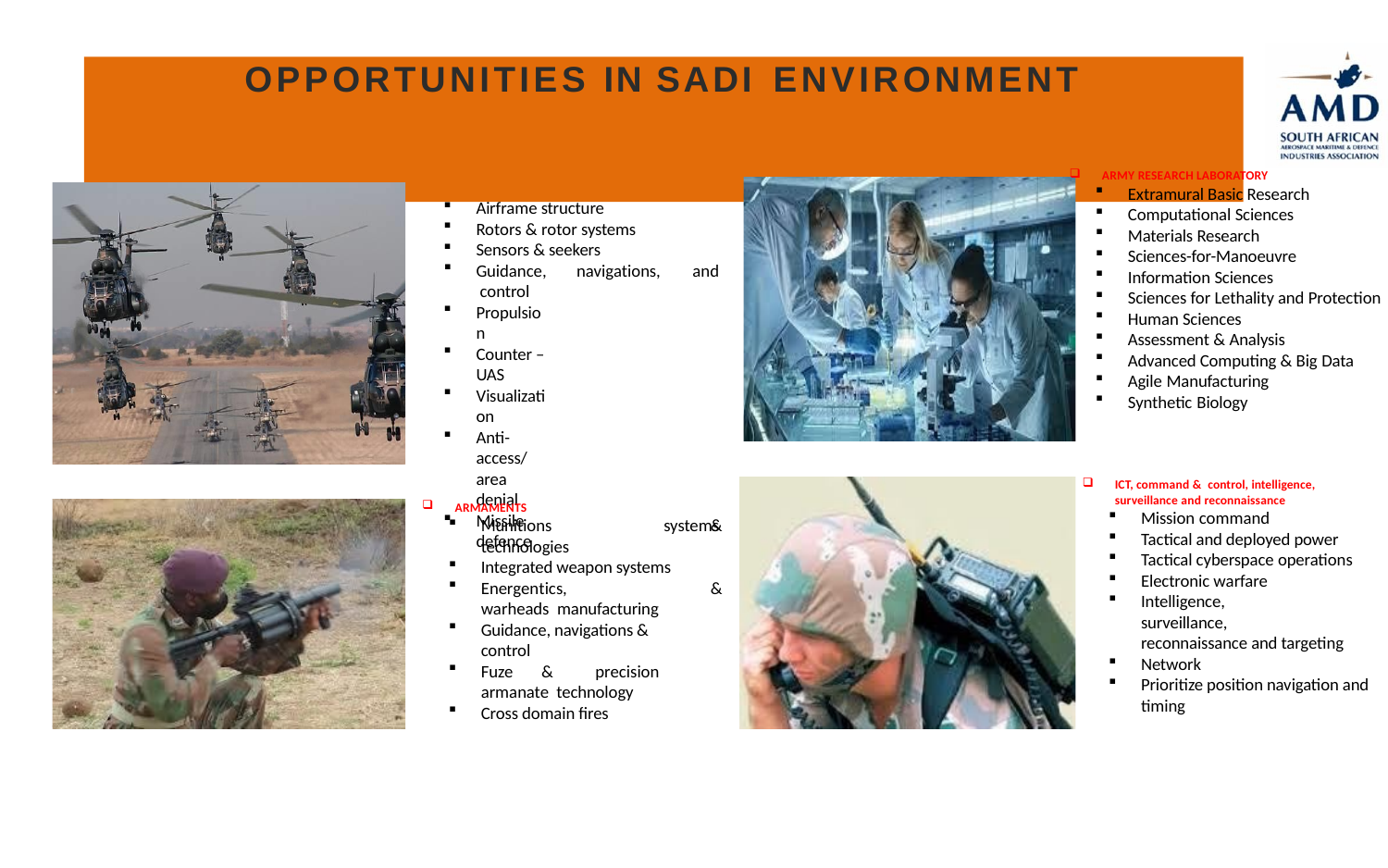

# OPPORTUNITIES IN SADI ENVIRONMENT
ARMY RESEARCH LABORATORY
Extramural Basic Research
Computational Sciences
Materials Research
Sciences-for-Manoeuvre
Information Sciences
Sciences for Lethality and Protection
Human Sciences
Assessment & Analysis
Advanced Computing & Big Data
Agile Manufacturing
Synthetic Biology

AVIATION & MISSILE
Airframe structure
Rotors & rotor systems
Sensors & seekers
Guidance,  control
Propulsion
Counter – UAS
Visualization
Anti-access/area denial
Missile defence
navigations,	and
ICT, command &  control, intelligence,  surveillance and reconnaissance
Mission command
Tactical and deployed power
Tactical cyberspace operations
Electronic warfare
Intelligence,	surveillance,
reconnaissance and targeting
Network
Prioritize position navigation and  timing
ARMAMENTS
Munitions	systems
technologies
Integrated weapon systems
Energentics,	warheads  manufacturing
Guidance, navigations & control
Fuze	&	precision	armanate  technology
Cross domain fires

&
&